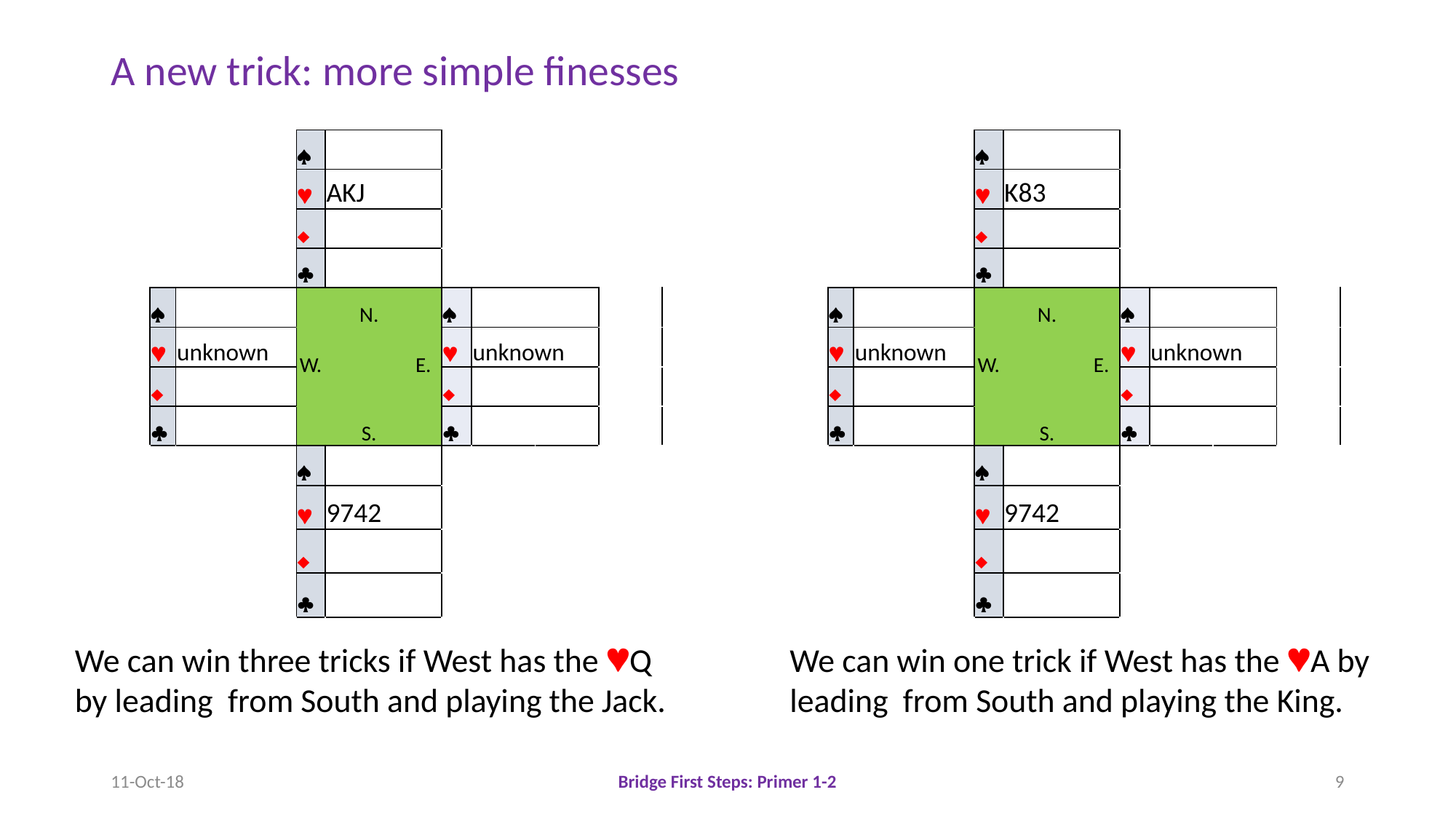

# A new trick: more simple finesses
|  |  |  |  |  |  |  |  |  |
| --- | --- | --- | --- | --- | --- | --- | --- | --- |
|  |  |  | ♠ |  |  |  |  |  |
|  |  |  | ♥ | AKJ |  |  |  |  |
|  |  |  | ♦ |  |  |  |  |  |
|  |  |  | ♣ |  |  |  |  |  |
|  | ♠ |  | N. |  | ♠ |  |  |  |
|  | ♥ | unknown | W. | E. | ♥ | unknown |  |  |
|  | ♦ |  |  |  | ♦ |  |  |  |
|  | ♣ |  | S. |  | ♣ |  |  |  |
|  |  |  | ♠ |  |  |  |  |  |
|  |  |  | ♥ | 9742 |  |  |  |  |
|  |  |  | ♦ |  |  |  |  |  |
|  |  |  | ♣ |  |  |  |  |  |
|  |  |  |  |  |  |  |  |  |
|  |  |  |  |  |  |  |  |  |
| --- | --- | --- | --- | --- | --- | --- | --- | --- |
|  |  |  | ♠ |  |  |  |  |  |
|  |  |  | ♥ | K83 |  |  |  |  |
|  |  |  | ♦ |  |  |  |  |  |
|  |  |  | ♣ |  |  |  |  |  |
|  | ♠ |  | N. |  | ♠ |  |  |  |
|  | ♥ | unknown | W. | E. | ♥ | unknown |  |  |
|  | ♦ |  |  |  | ♦ |  |  |  |
|  | ♣ |  | S. |  | ♣ |  |  |  |
|  |  |  | ♠ |  |  |  |  |  |
|  |  |  | ♥ | 9742 |  |  |  |  |
|  |  |  | ♦ |  |  |  |  |  |
|  |  |  | ♣ |  |  |  |  |  |
|  |  |  |  |  |  |  |  |  |
We can win one trick if West has the ♥A by leading  from South and playing the King.
We can win three tricks if West has the ♥Q by leading  from South and playing the Jack.
11-Oct-18
Bridge First Steps: Primer 1-2
9